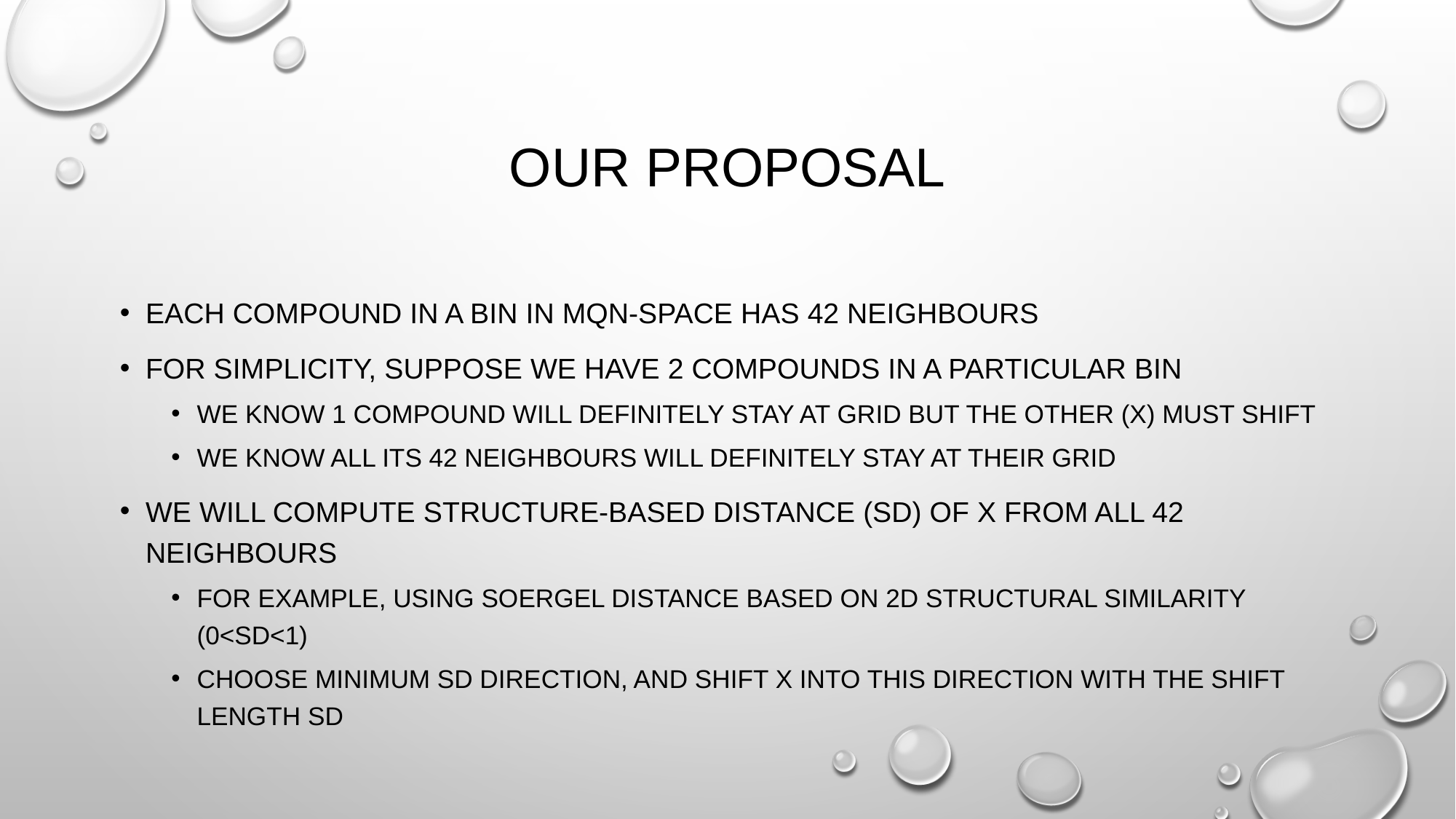

# OUR PROPOSAL
Each compound in a bin in mqn-space has 42 neighbours
For simplicity, suppose we have 2 compounds in a particular bin
We know 1 compound will definitely stay at grid but the other (X) must shift
we know all its 42 neighbours will definitely stay at their grid
we will compute structure-based distance (SD) of X from all 42 neighbours
For example, using soergel distance based on 2d structural similarity (0<SD<1)
Choose minimum SD direction, and shift X into this direction with the shift length SD